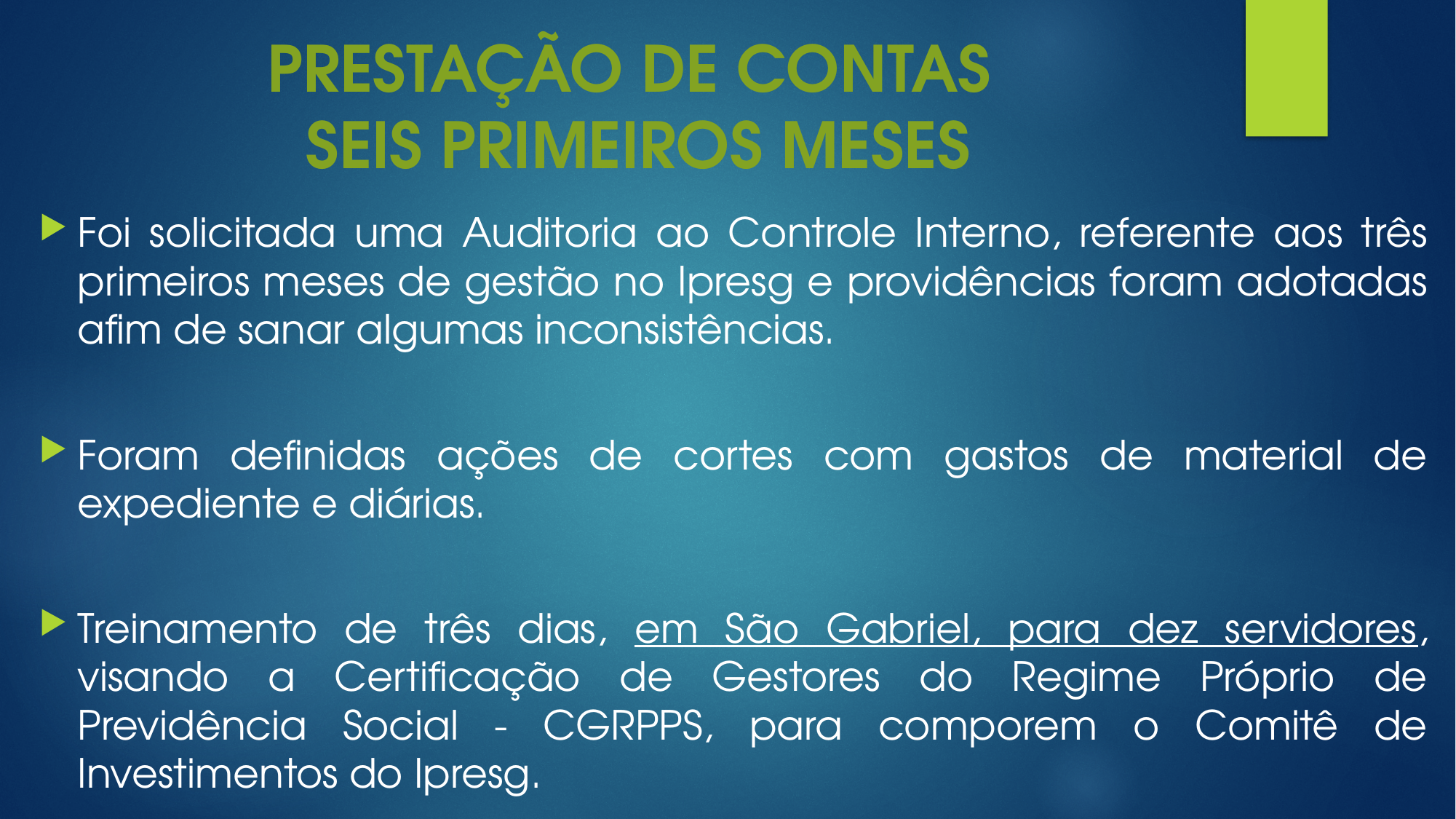

# PRESTAÇÃO DE CONTAS SEIS PRIMEIROS MESES
Foi solicitada uma Auditoria ao Controle Interno, referente aos três primeiros meses de gestão no Ipresg e providências foram adotadas afim de sanar algumas inconsistências.

Foram definidas ações de cortes com gastos de material de expediente e diárias.

Treinamento de três dias, em São Gabriel, para dez servidores, visando a Certificação de Gestores do Regime Próprio de Previdência Social - CGRPPS, para comporem o Comitê de Investimentos do Ipresg.